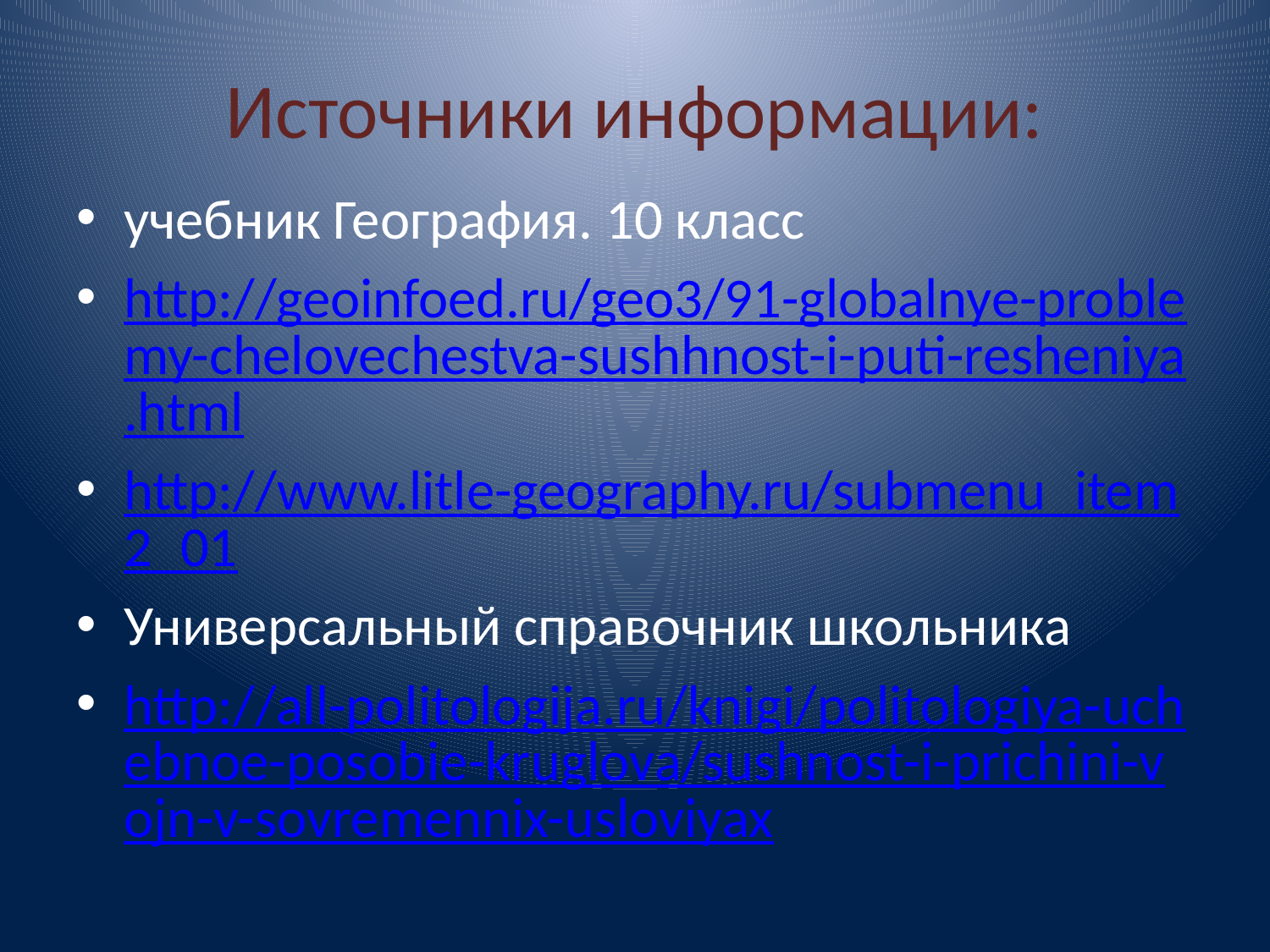

# Источники информации:
учебник География. 10 класс
http://geoinfoed.ru/geo3/91-globalnye-problemy-chelovechestva-sushhnost-i-puti-resheniya.html
http://www.litle-geography.ru/submenu_item2_01
Универсальный справочник школьника
http://all-politologija.ru/knigi/politologiya-uchebnoe-posobie-kruglova/sushnost-i-prichini-vojn-v-sovremennix-usloviyax